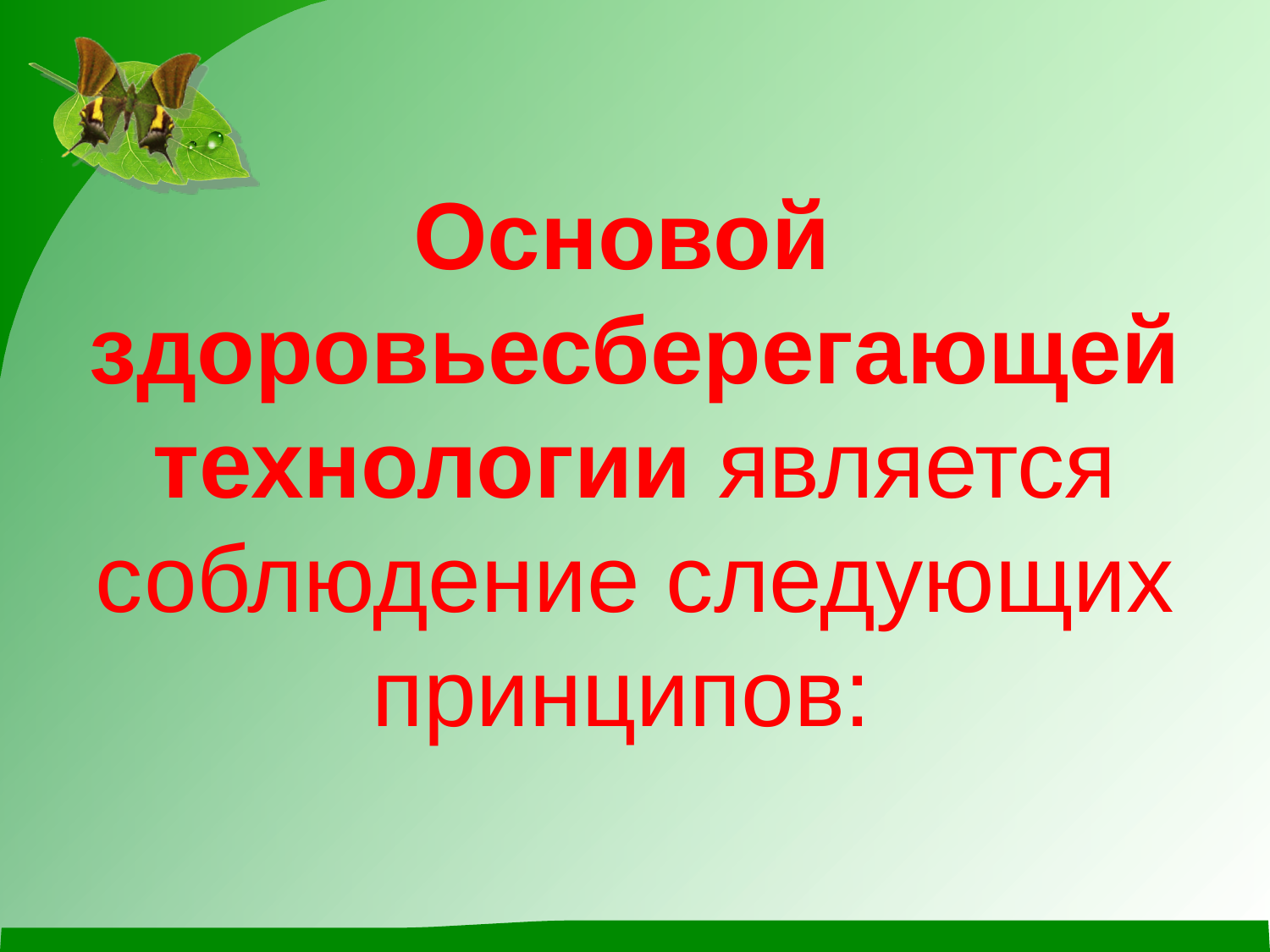

# Основой  здоровьесберегающей технологии является соблюдение следующих принципов: